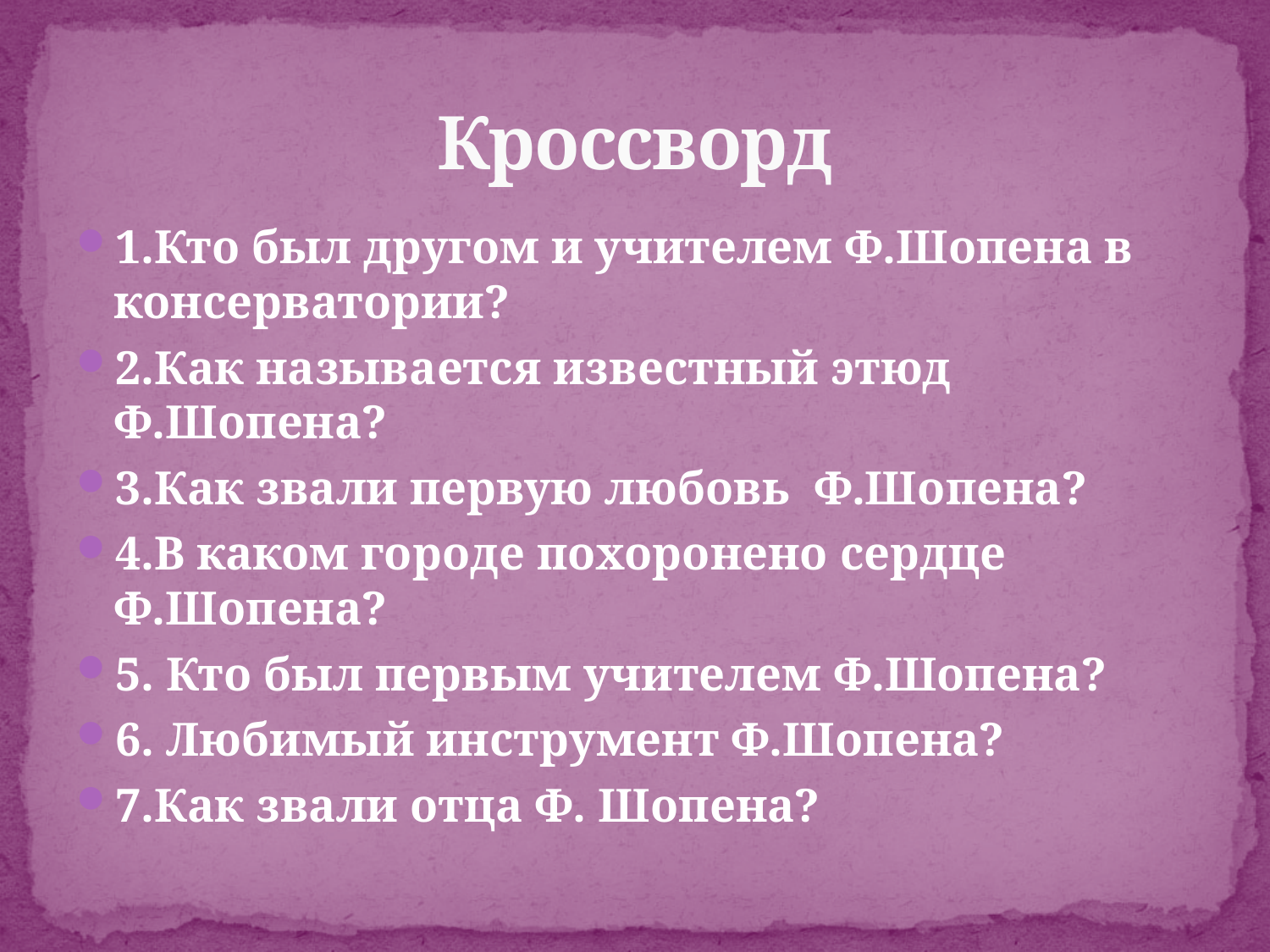

# Кроссворд
1.Кто был другом и учителем Ф.Шопена в консерватории?
2.Как называется известный этюд Ф.Шопена?
3.Как звали первую любовь  Ф.Шопена?
4.В каком городе похоронено сердце Ф.Шопена?
5. Кто был первым учителем Ф.Шопена?
6. Любимый инструмент Ф.Шопена?
7.Как звали отца Ф. Шопена?